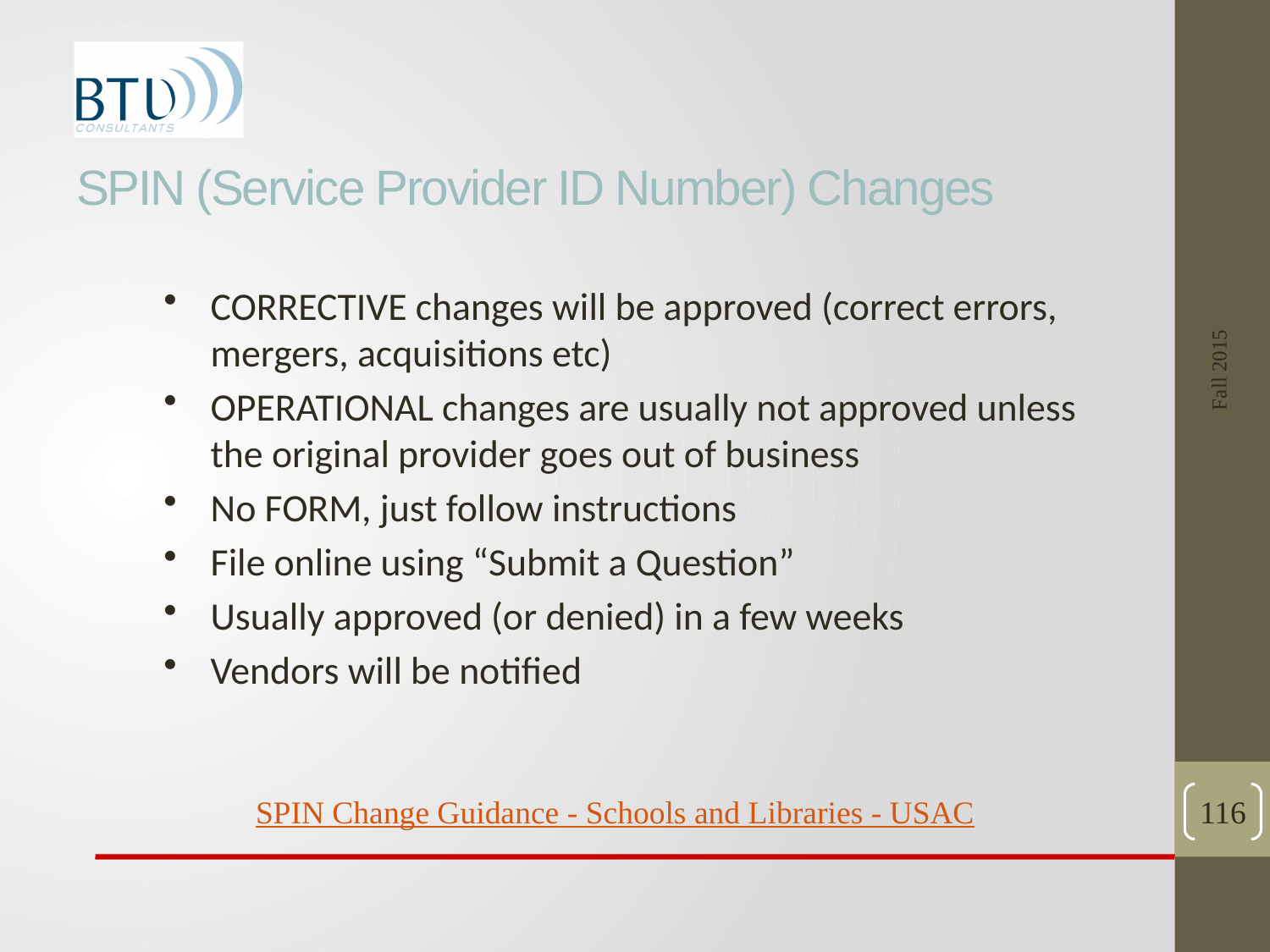

# SPIN (Service Provider ID Number) Changes

Fall 2015
CORRECTIVE changes will be approved (correct errors, mergers, acquisitions etc)
OPERATIONAL changes are usually not approved unless the original provider goes out of business
No FORM, just follow instructions
File online using “Submit a Question”
Usually approved (or denied) in a few weeks
Vendors will be notified

116
SPIN Change Guidance - Schools and Libraries - USAC